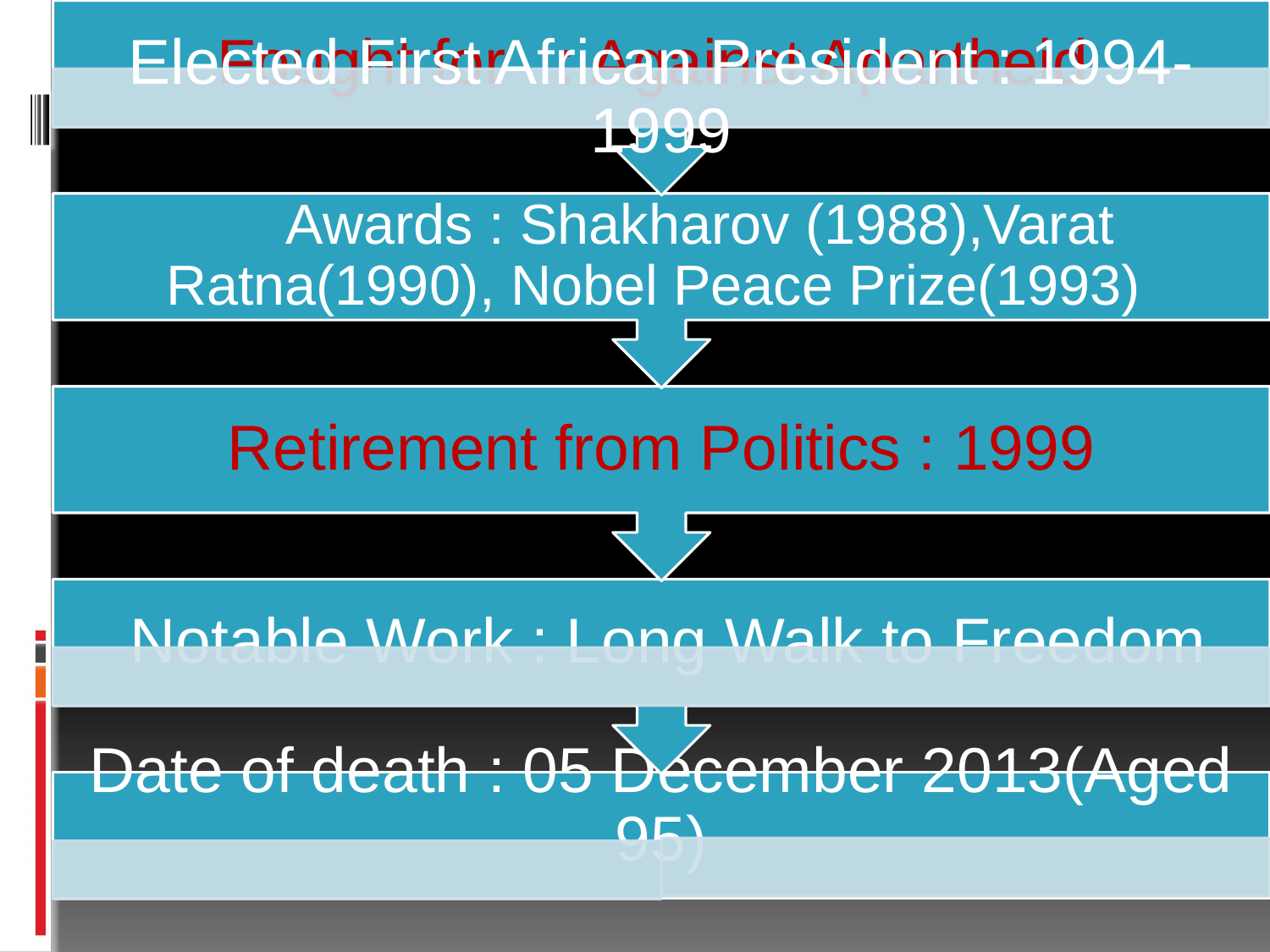

Date of death : 05 December 2013(Aged 95)

 Notable Work : Long Walk to Freedom

Retirement from Politics : 1999
     Awards : Shakharov (1988),Varat Ratna(1990), Nobel Peace Prize(1993)
Fought for   : Against Apartheid
Elected First African President : 1994-1999